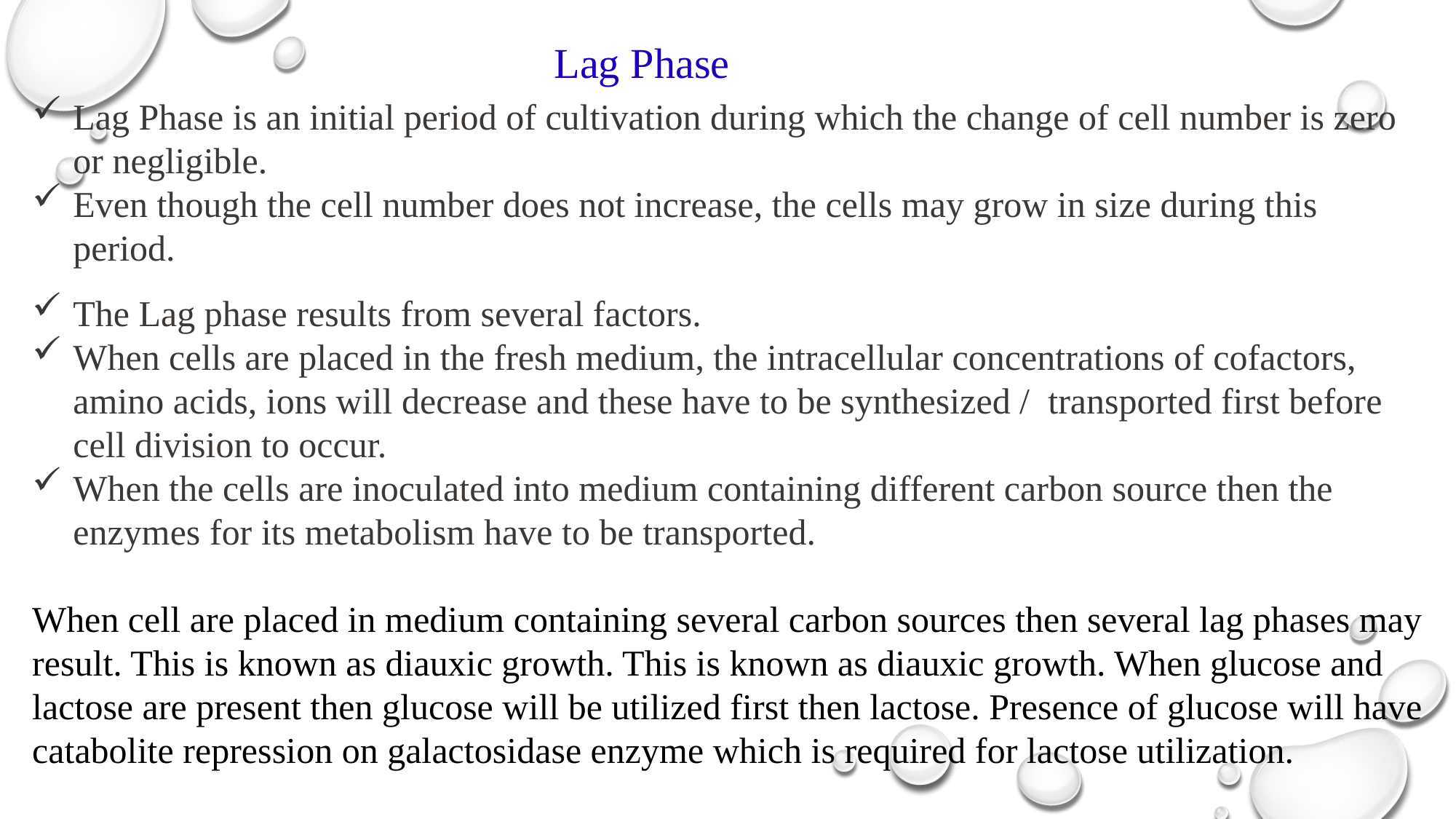

Lag Phase
Lag Phase is an initial period of cultivation during which the change of cell number is zero or negligible.
Even though the cell number does not increase, the cells may grow in size during this period.
The Lag phase results from several factors.
When cells are placed in the fresh medium, the intracellular concentrations of cofactors, amino acids, ions will decrease and these have to be synthesized /  transported first before cell division to occur.
When the cells are inoculated into medium containing different carbon source then the enzymes for its metabolism have to be transported.

When cell are placed in medium containing several carbon sources then several lag phases may result. This is known as diauxic growth. This is known as diauxic growth. When glucose and lactose are present then glucose will be utilized first then lactose. Presence of glucose will have catabolite repression on galactosidase enzyme which is required for lactose utilization.